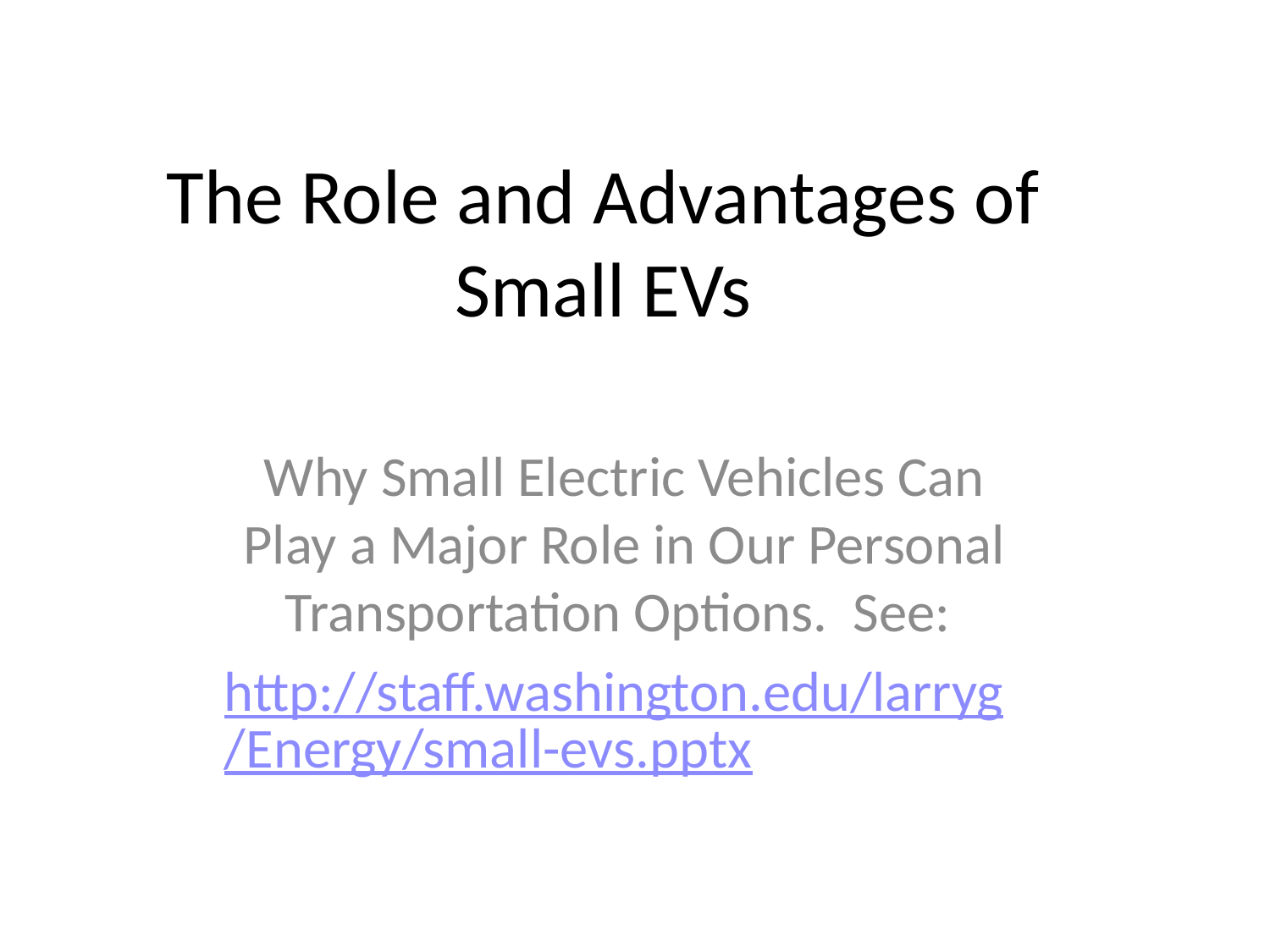

# The Role and Advantages of Small EVs
Why Small Electric Vehicles Can Play a Major Role in Our Personal Transportation Options.  See:
http://staff.washington.edu/larryg/Energy/small-evs.pptx